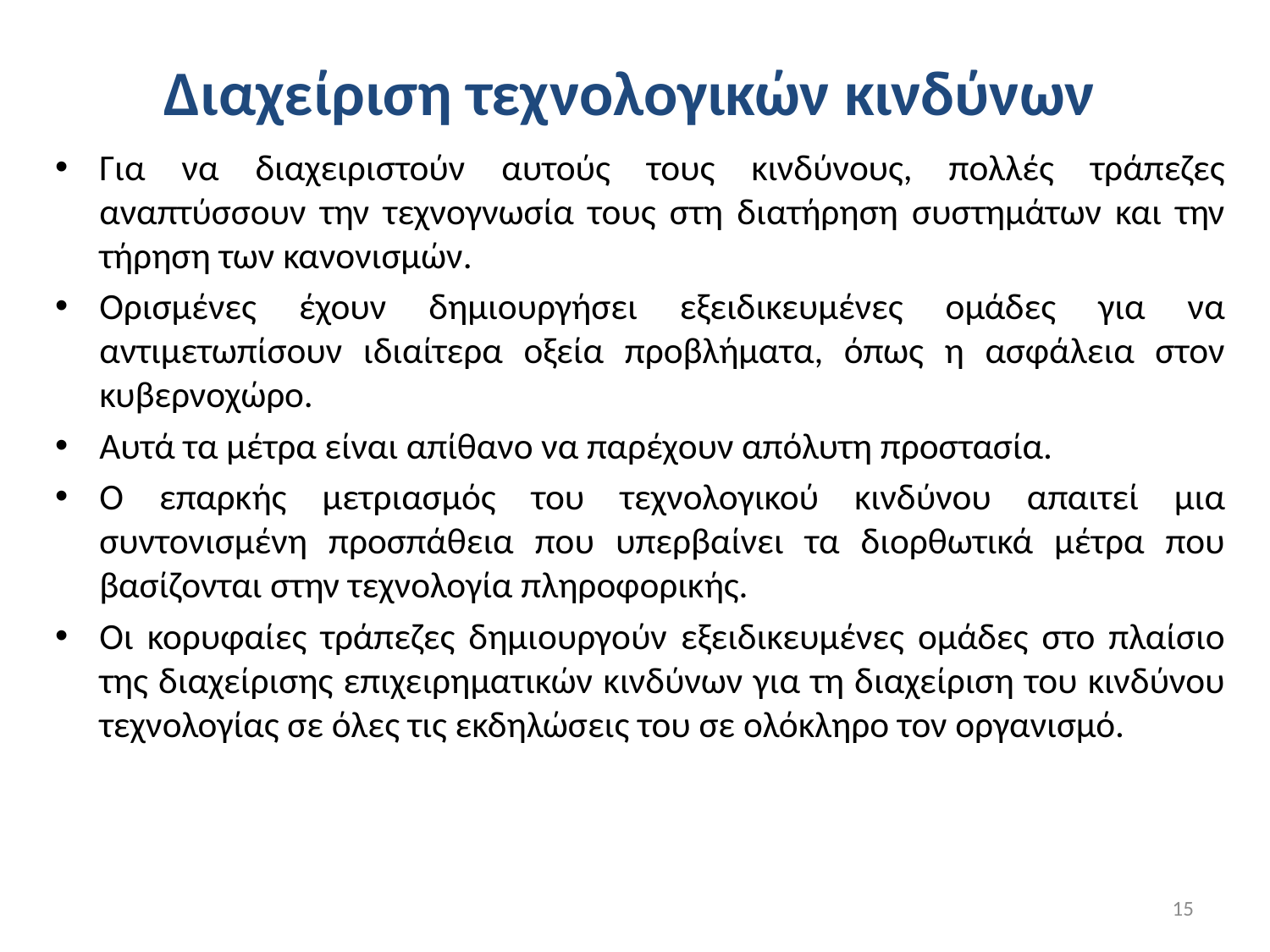

# Διαχείριση τεχνολογικών κινδύνων
Για να διαχειριστούν αυτούς τους κινδύνους, πολλές τράπεζες αναπτύσσουν την τεχνογνωσία τους στη διατήρηση συστημάτων και την τήρηση των κανονισμών.
Ορισμένες έχουν δημιουργήσει εξειδικευμένες ομάδες για να αντιμετωπίσουν ιδιαίτερα οξεία προβλήματα, όπως η ασφάλεια στον κυβερνοχώρο.
Αυτά τα μέτρα είναι απίθανο να παρέχουν απόλυτη προστασία.
Ο επαρκής μετριασμός του τεχνολογικού κινδύνου απαιτεί μια συντονισμένη προσπάθεια που υπερβαίνει τα διορθωτικά μέτρα που βασίζονται στην τεχνολογία πληροφορικής.
Οι κορυφαίες τράπεζες δημιουργούν εξειδικευμένες ομάδες στο πλαίσιο της διαχείρισης επιχειρηματικών κινδύνων για τη διαχείριση του κινδύνου τεχνολογίας σε όλες τις εκδηλώσεις του σε ολόκληρο τον οργανισμό.
15